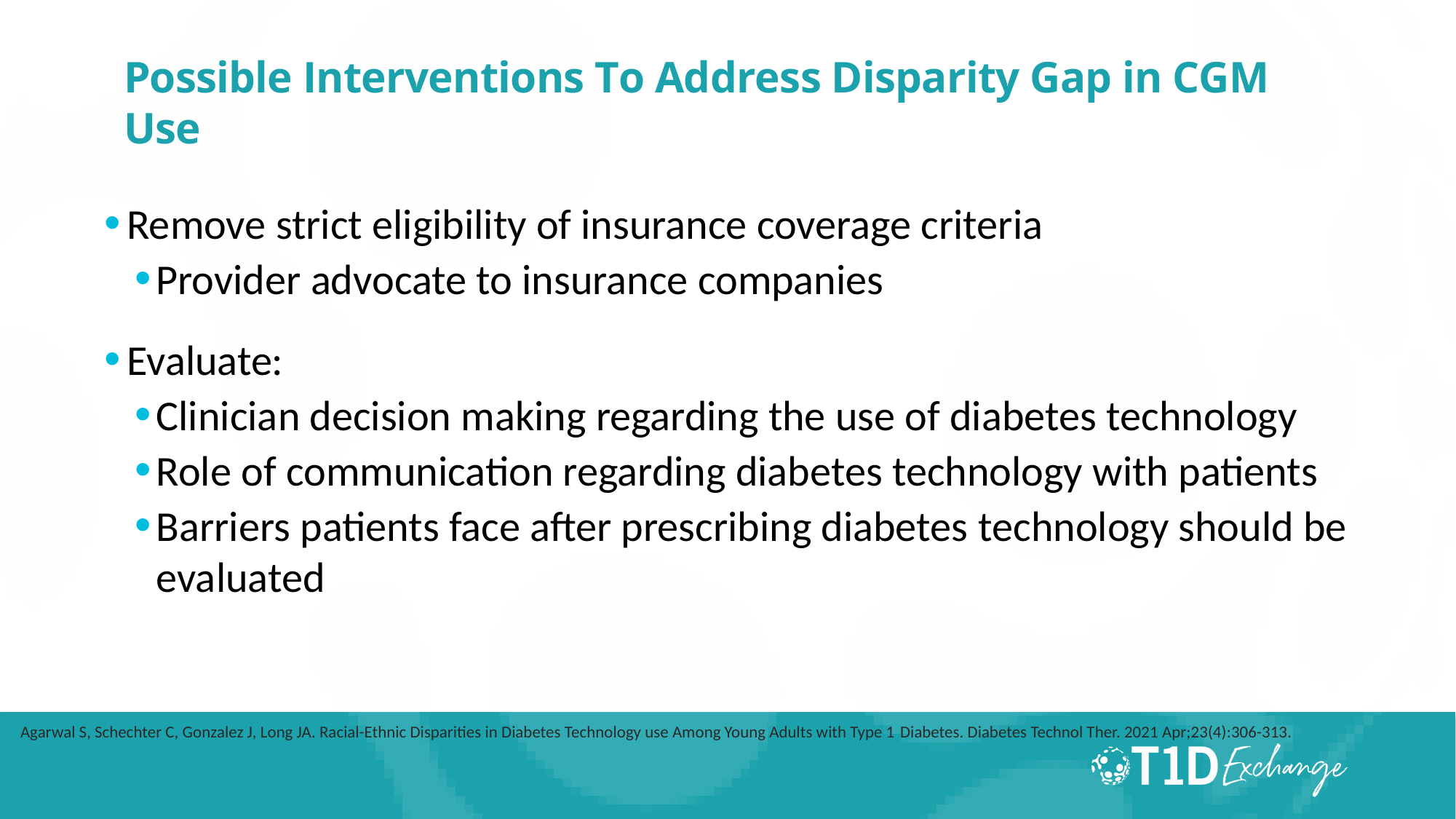

# Possible Interventions To Address Disparity Gap in CGM Use
Remove strict eligibility of insurance coverage criteria
Provider advocate to insurance companies
Evaluate:
Clinician decision making regarding the use of diabetes technology
Role of communication regarding diabetes technology with patients
Barriers patients face after prescribing diabetes technology should be evaluated
Agarwal S, Schechter C, Gonzalez J, Long JA. Racial-Ethnic Disparities in Diabetes Technology use Among Young Adults with Type 1 Diabetes. Diabetes Technol Ther. 2021 Apr;23(4):306-313.